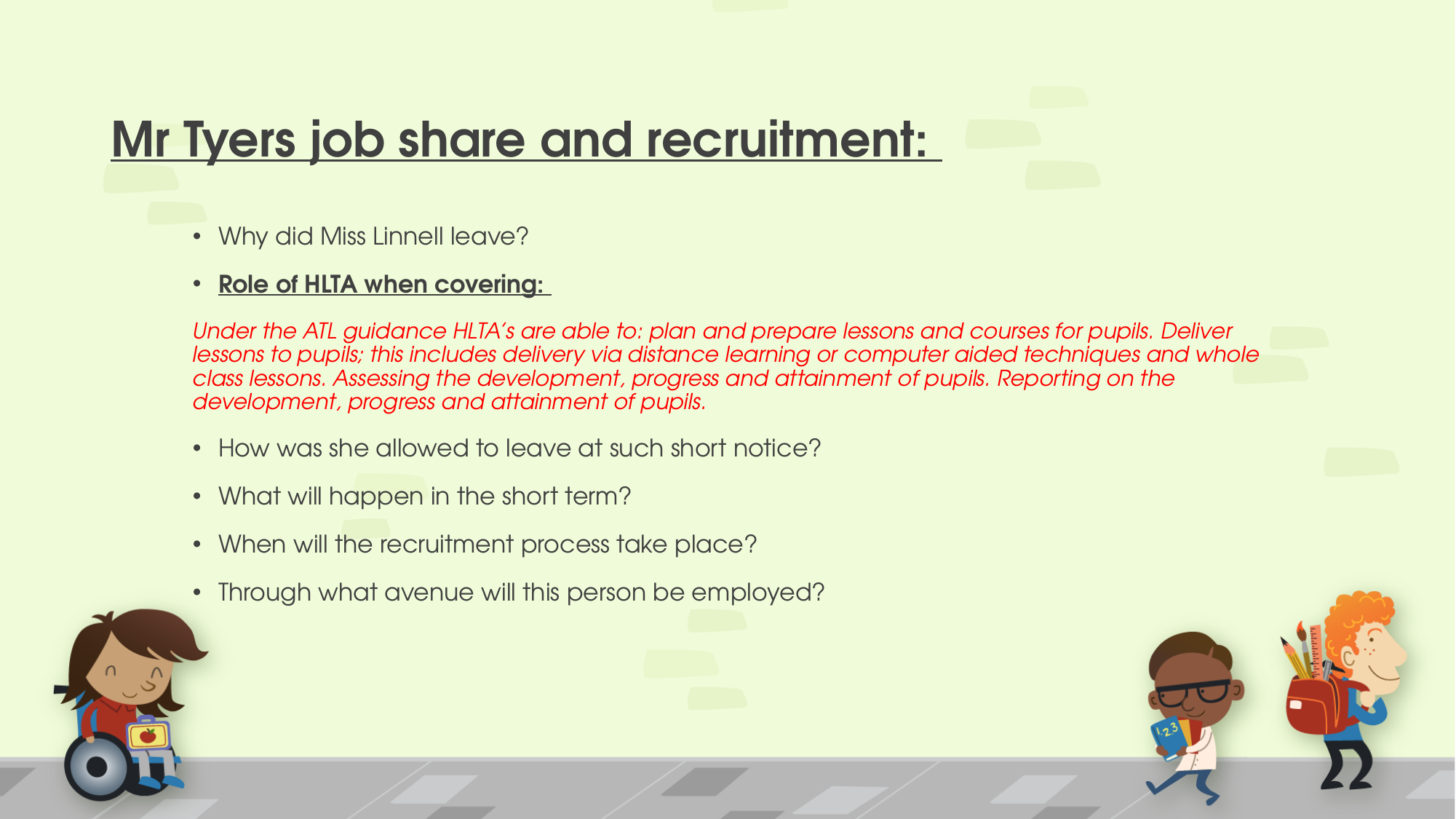

# Mr Tyers job share and recruitment:
Why did Miss Linnell leave?
Role of HLTA when covering:
Under the ATL guidance HLTA’s are able to: plan and prepare lessons and courses for pupils. Deliver lessons to pupils; this includes delivery via distance learning or computer aided techniques and whole class lessons. Assessing the development, progress and attainment of pupils. Reporting on the development, progress and attainment of pupils.
How was she allowed to leave at such short notice?
What will happen in the short term?
When will the recruitment process take place?
Through what avenue will this person be employed?